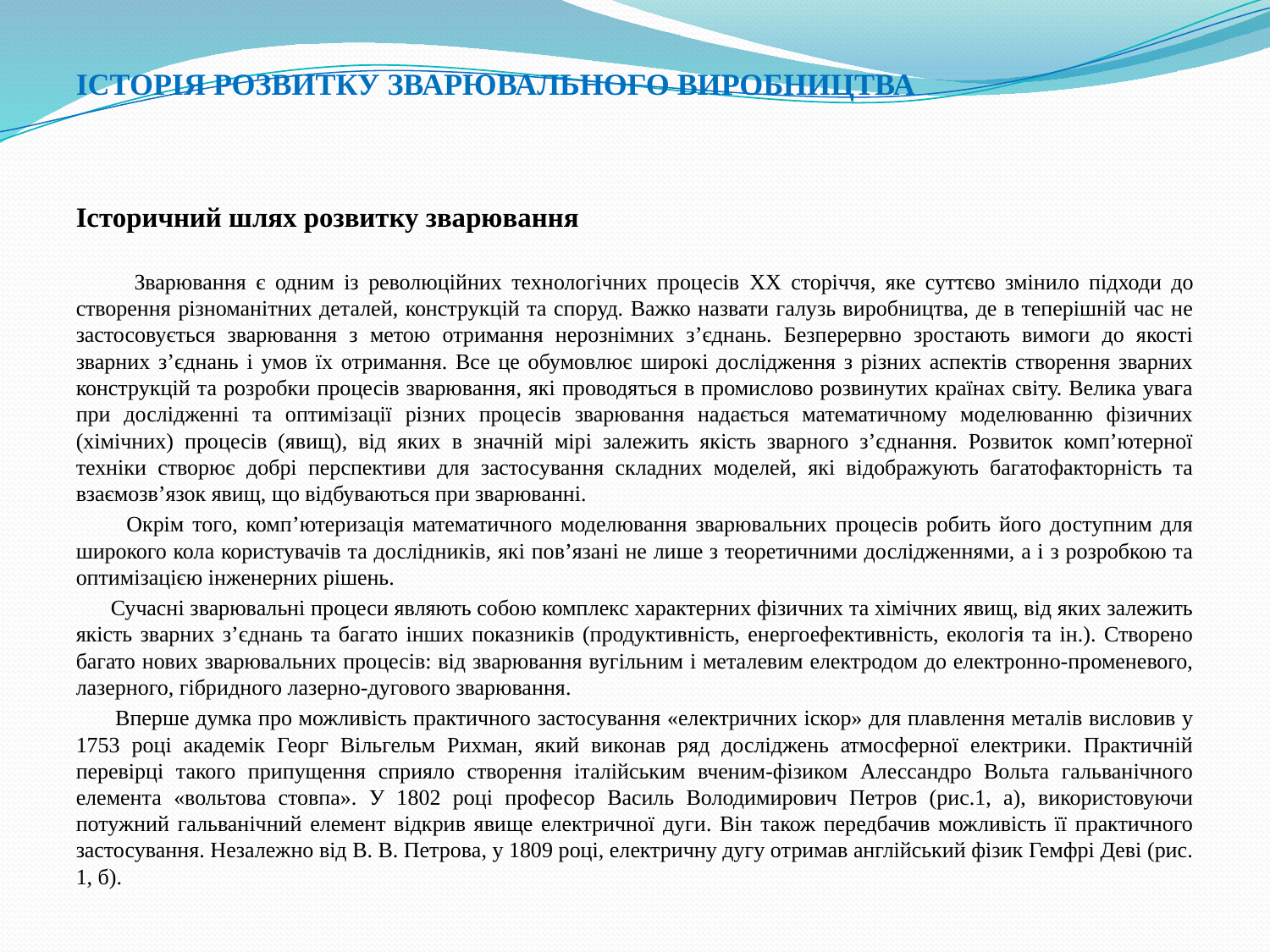

ІСТОРІЯ РОЗВИТКУ ЗВАРЮВАЛЬНОГО ВИРОБНИЦТВА

Історичний шлях розвитку зварювання

      Зварювання є одним із революційних технологічних процесів XX сторіччя, яке суттєво змінило підходи до створення різноманітних деталей, конструкцій та споруд. Важко назвати галузь виробництва, де в теперішній час не застосовується зварювання з метою отримання нерознімних з’єднань. Безперервно зростають вимоги до якості зварних з’єднань і умов їх отримання. Все це обумовлює широкі дослідження з різних аспектів створення зварних конструкцій та розробки процесів зварювання, які проводяться в промислово розвинутих країнах світу. Велика увага при дослідженні та оптимізації різних процесів зварювання надається математичному моделюванню фізичних (хімічних) процесів (явищ), від яких в значній мірі залежить якість зварного з’єднання. Розвиток комп’ютерної техніки створює добрі перспективи для застосування складних моделей, які відображують багатофакторність та взаємозв’язок явищ, що відбуваються при зварюванні.
      Окрім того, комп’ютеризація математичного моделювання зварювальних процесів робить його доступним для широкого кола користувачів та дослідників, які пов’язані не лише з теоретичними дослідженнями, а і з розробкою та оптимізацією інженерних рішень.
      Сучасні зварювальні процеси являють собою комплекс характерних фізичних та хімічних явищ, від яких залежить якість зварних з’єднань та багато інших показників (продуктивність, енергоефективність, екологія та ін.). Створено багато нових зварювальних процесів: від зварювання вугільним і металевим електродом до електронно-променевого, лазерного, гібридного лазерно-дугового зварювання.
      Вперше думка про можливість практичного застосування «електричних іскор» для плавлення металів висловив у 1753 році академік Георг Вільгельм Рихман, який виконав ряд досліджень атмосферної електрики. Практичній перевірці такого припущення сприяло створення італійським вченим-фізиком Алессандро Вольта гальванічного елемента «вольтова стовпа». У 1802 році професор Василь Володимирович Петров (рис.1, а), використовуючи потужний гальванічний елемент відкрив явище електричної дуги. Він також передбачив можливість її практичного застосування. Незалежно від В. В. Петрова, у 1809 році, електричну дугу отримав англійський фізик Гемфрі Деві (рис. 1, б).